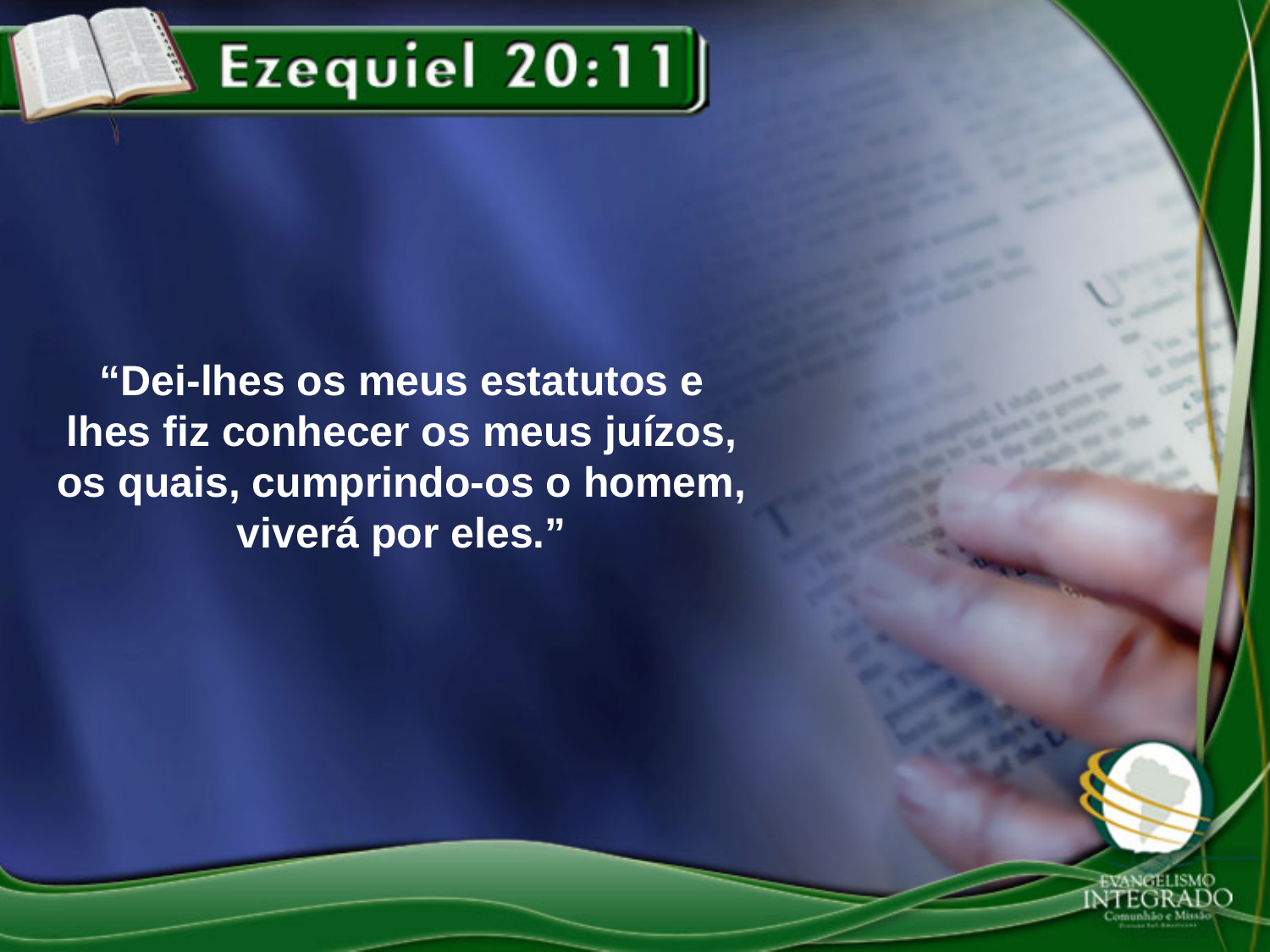

“Dei-lhes os meus estatutos e lhes fiz conhecer os meus juízos, os quais, cumprindo-os o homem, viverá por eles.”